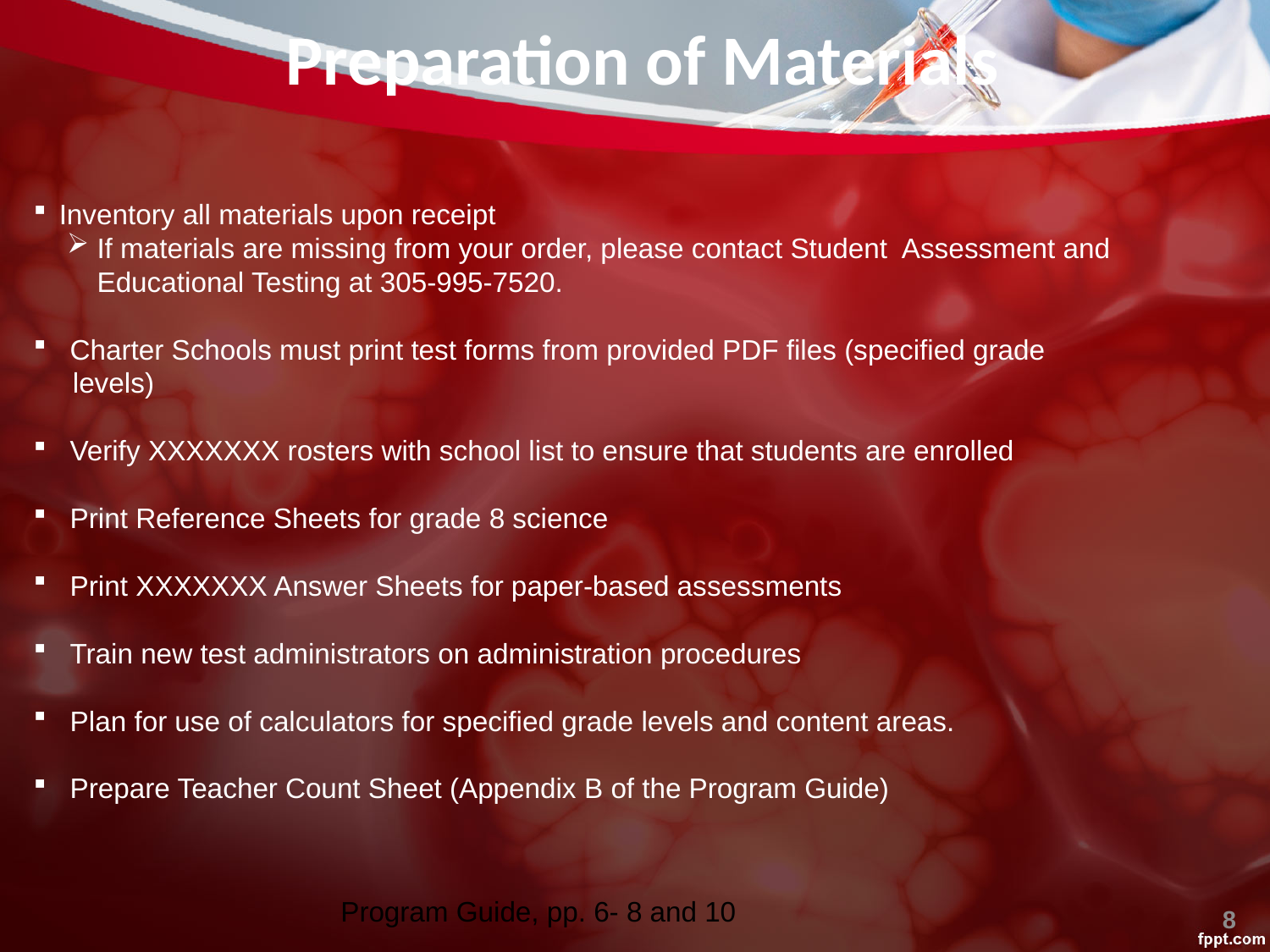

# Preparation of Materials
  Inventory all materials upon receipt
If materials are missing from your order, please contact Student  Assessment and Educational Testing at 305-995-7520.

   Charter Schools must print test forms from provided PDF files (specified grade
     levels)

   Verify XXXXXXX rosters with school list to ensure that students are enrolled

   Print Reference Sheets for grade 8 science

   Print XXXXXXX Answer Sheets for paper-based assessments

   Train new test administrators on administration procedures

   Plan for use of calculators for specified grade levels and content areas.

   Prepare Teacher Count Sheet (Appendix B of the Program Guide)
8
Program Guide, pp. 6- 8 and 10